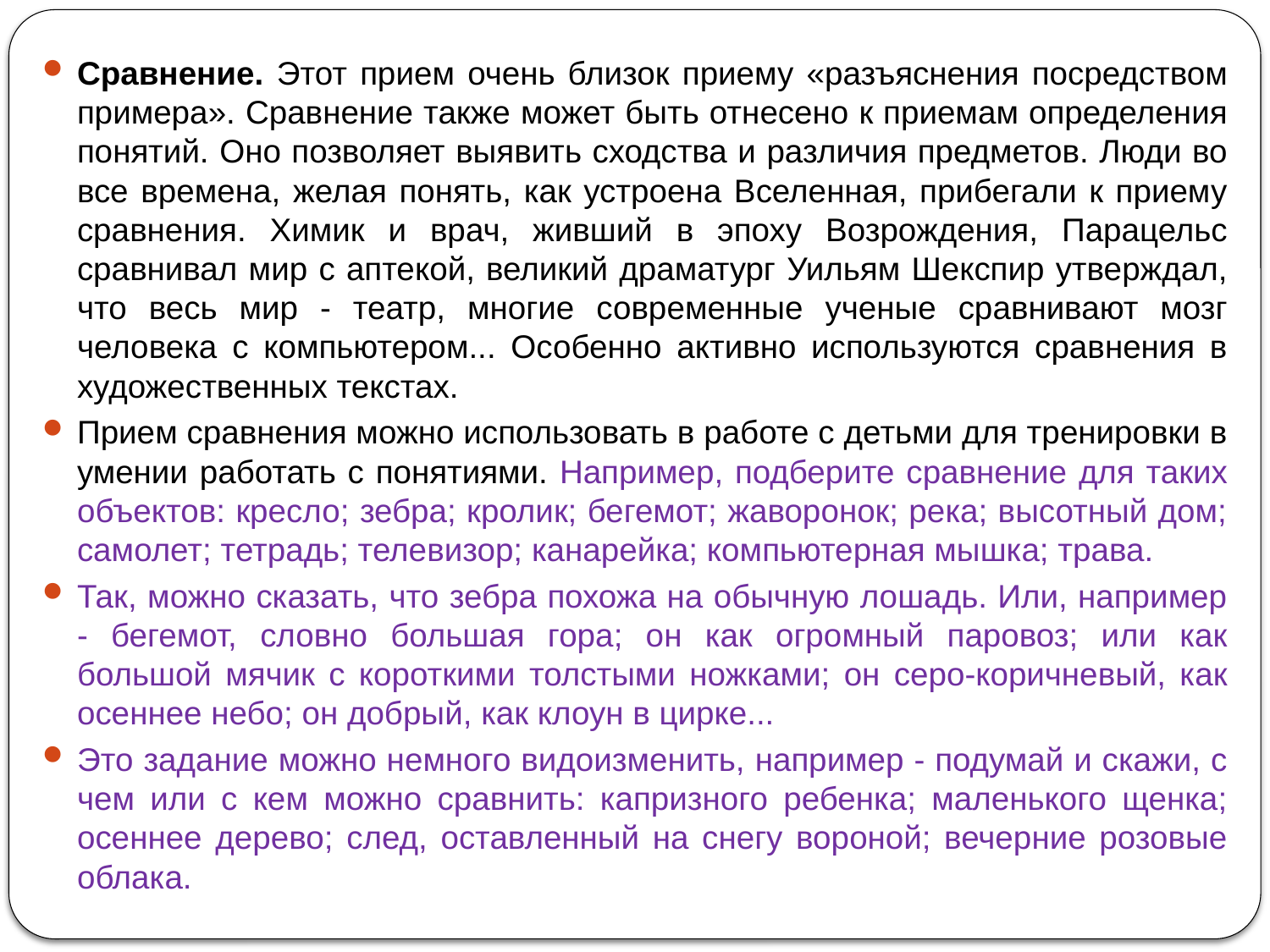

Сравнение. Этот прием очень близок приему «разъяснения посредством примера». Сравнение также может быть отнесено к приемам определения понятий. Оно позволяет выявить сходства и различия предметов. Люди во все времена, желая понять, как устроена Вселенная, прибегали к приему сравнения. Химик и врач, живший в эпоху Возрождения, Парацельс сравнивал мир с аптекой, великий драматург Уильям Шекспир утверждал, что весь мир - театр, многие современные ученые сравнивают мозг человека с компьютером... Особенно активно используются сравнения в художественных текстах.
Прием сравнения можно использовать в работе с детьми для тренировки в умении работать с понятиями. Например, подберите сравнение для таких объектов: кресло; зебра; кролик; бегемот; жаворонок; река; высотный дом; самолет; тетрадь; телевизор; канарейка; компьютерная мышка; трава.
Так, можно сказать, что зебра похожа на обычную лошадь. Или, например - бегемот, словно большая гора; он как огромный паровоз; или как большой мячик с короткими толстыми ножками; он серо-коричневый, как осеннее небо; он добрый, как клоун в цирке...
Это задание можно немного видоизменить, например - подумай и скажи, с чем или с кем можно сравнить: капризного ребенка; маленького щенка; осеннее дерево; след, оставленный на снегу вороной; вечерние розовые облака.